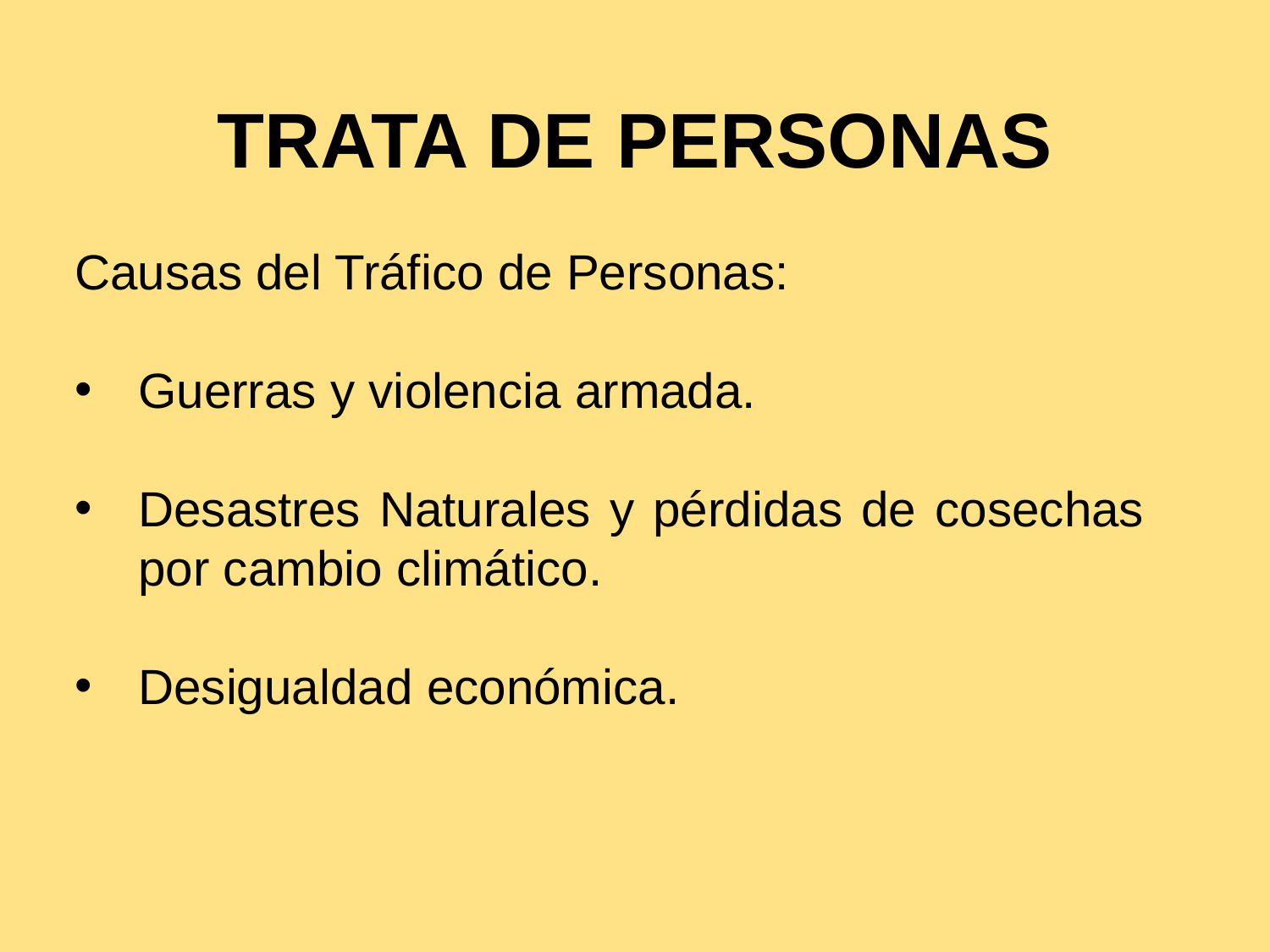

# TRATA DE PERSONAS
Causas del Tráfico de Personas:

Guerras y violencia armada.

Desastres Naturales y pérdidas de cosechas por cambio climático.

Desigualdad económica.